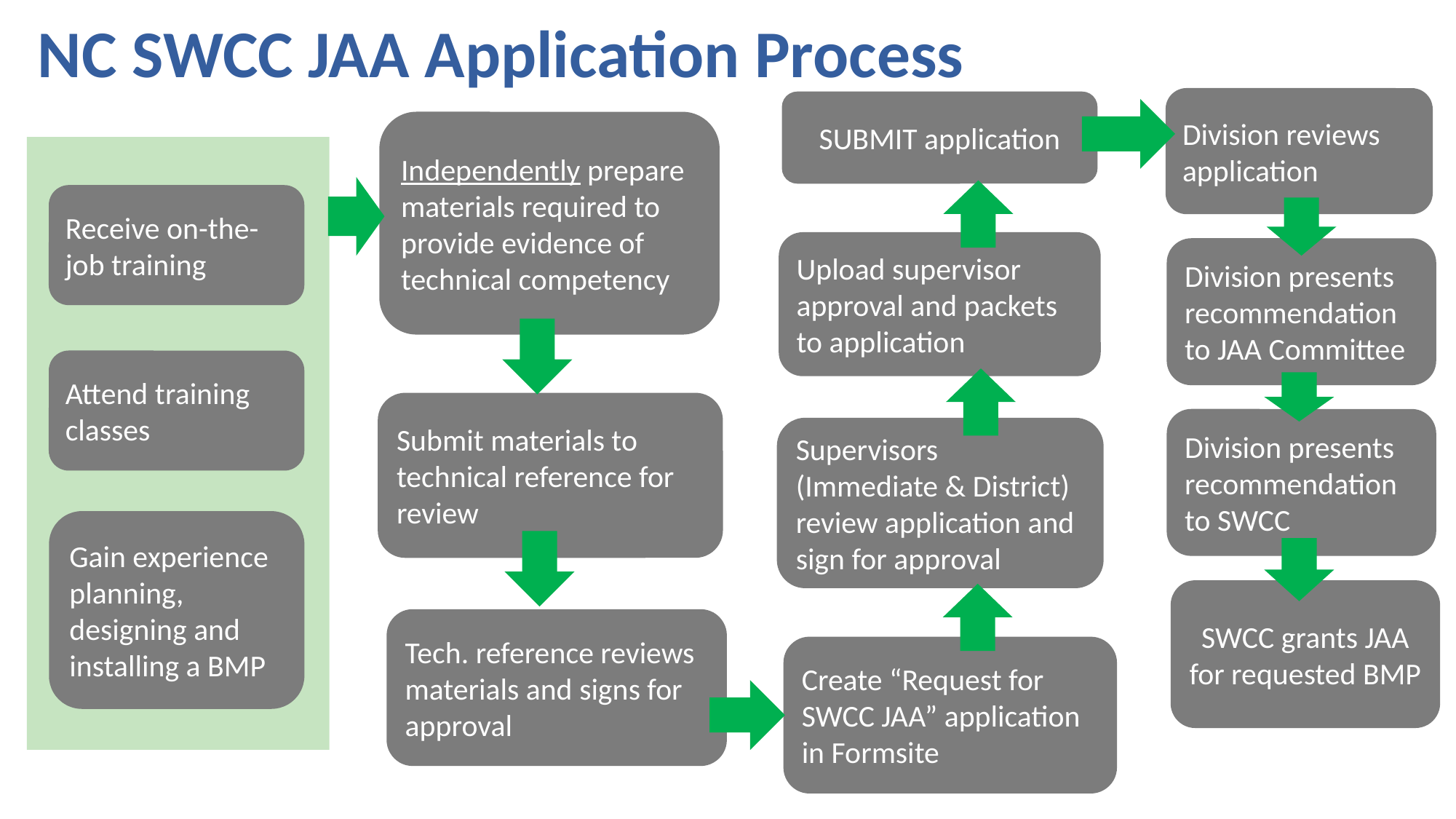

NC SWCC JAA Application Process

Division reviews application
SUBMIT application
Independently prepare materials required to provide evidence of technical competency

Receive on-the-job training

Upload supervisor approval and packets to application
Division presents recommendation to JAA Committee

Attend training classes

Submit materials to technical reference for review
Division presents recommendation to SWCC
Supervisors (Immediate & District) review application and sign for approval
Gain experience planning, designing and installing a BMP

SWCC grants JAA for requested BMP

Tech. reference reviews materials and signs for approval
Create “Request for SWCC JAA” application in Formsite